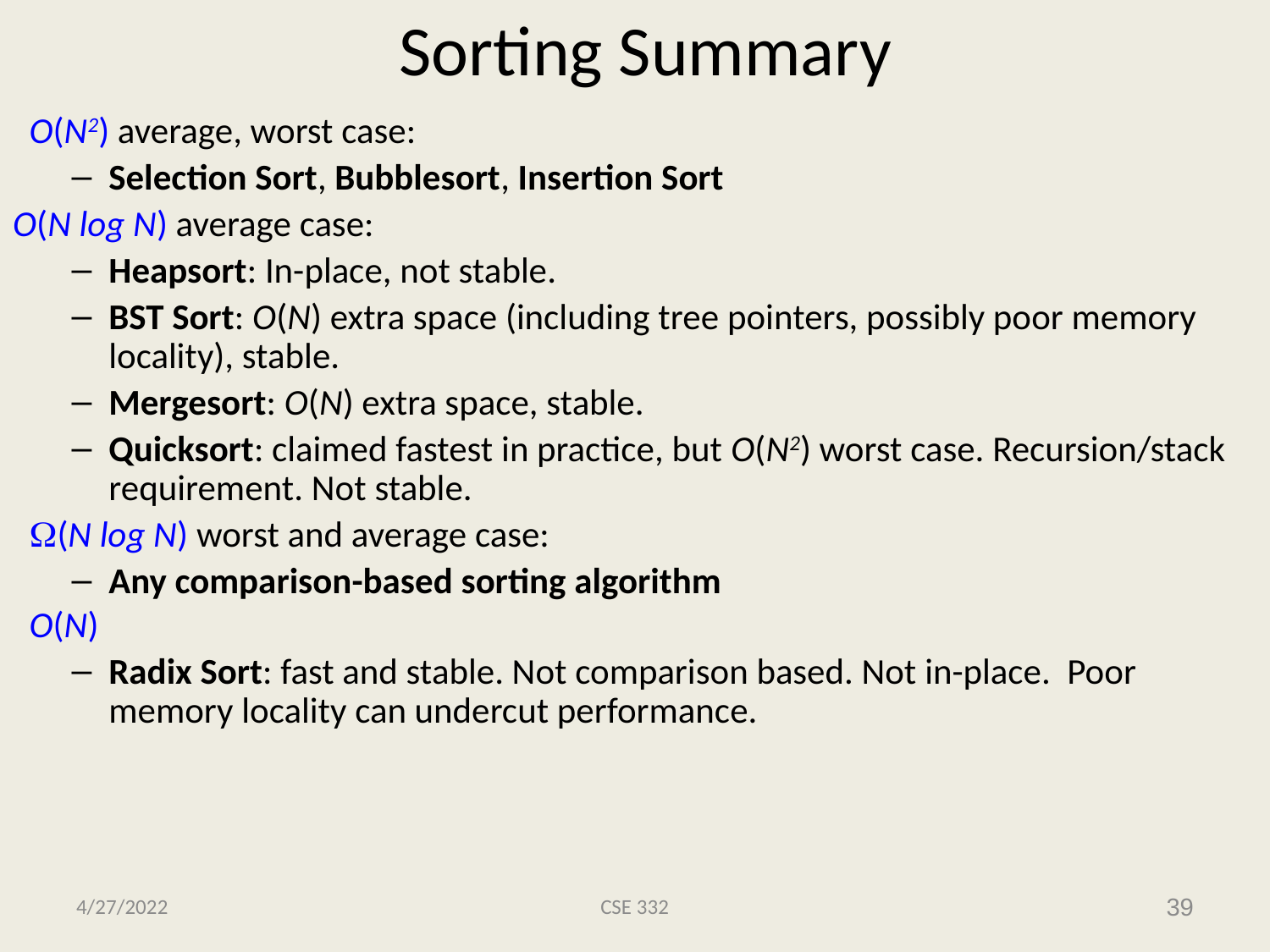

# Sorting Summary
  O(N2) average, worst case:
Selection Sort, Bubblesort, Insertion Sort
O(N log N) average case:
Heapsort: In-place, not stable.
BST Sort: O(N) extra space (including tree pointers, possibly poor memory locality), stable.
Mergesort: O(N) extra space, stable.
Quicksort: claimed fastest in practice, but O(N2) worst case. Recursion/stack requirement. Not stable.
  Ω(N log N) worst and average case:
Any comparison-based sorting algorithm
  O(N)
Radix Sort: fast and stable. Not comparison based. Not in-place.  Poor memory locality can undercut performance.
4/27/2022
CSE 332
39